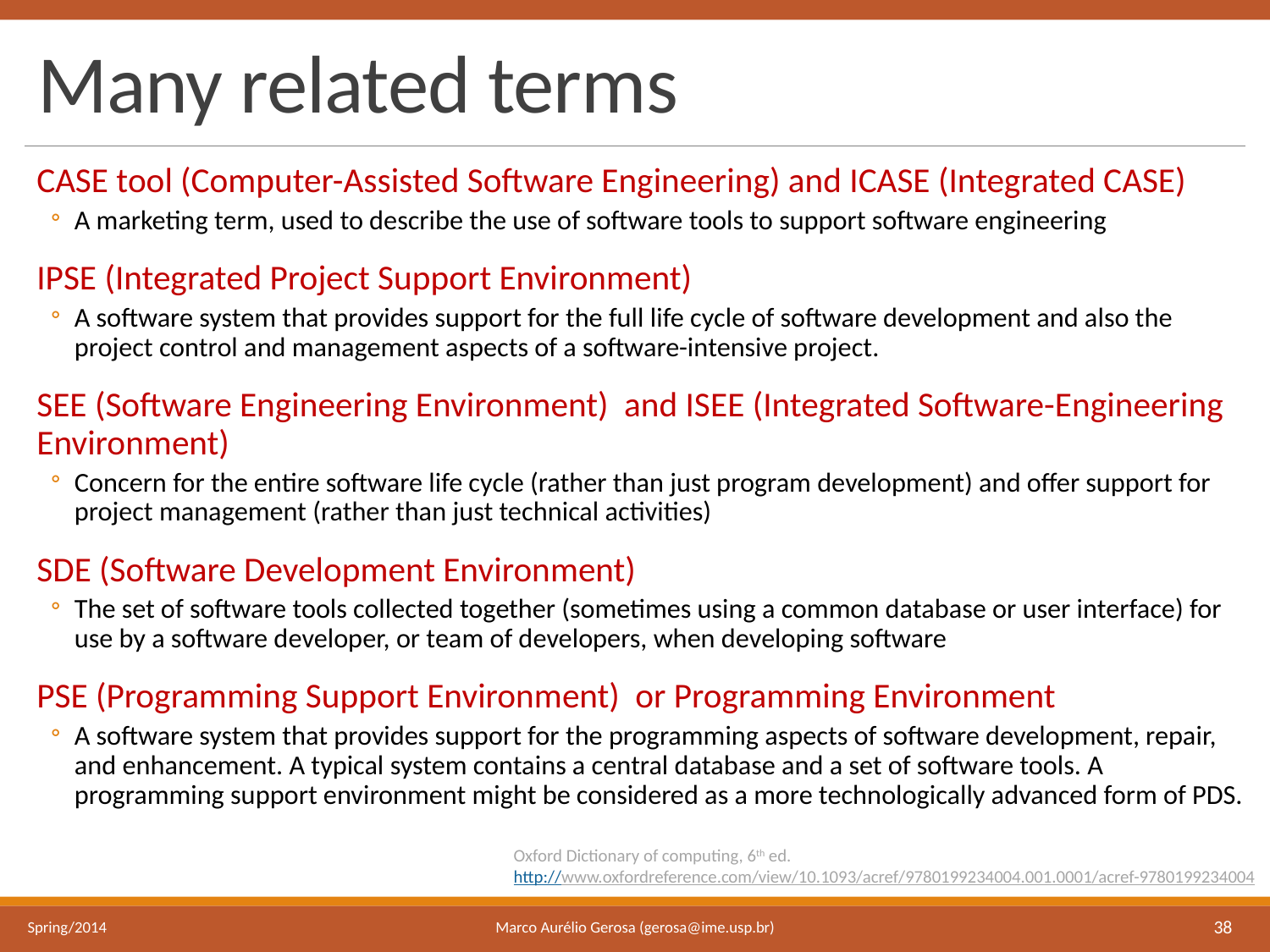

# Many related terms
CASE tool (Computer-Assisted Software Engineering) and ICASE (Integrated CASE)
A marketing term, used to describe the use of software tools to support software engineering
IPSE (Integrated Project Support Environment)
A software system that provides support for the full life cycle of software development and also the project control and management aspects of a software-intensive project.
SEE (Software Engineering Environment)  and ISEE (Integrated Software-Engineering Environment)
Concern for the entire software life cycle (rather than just program development) and offer support for project management (rather than just technical activities)
SDE (Software Development Environment)
The set of software tools collected together (sometimes using a common database or user interface) for use by a software developer, or team of developers, when developing software
PSE (Programming Support Environment)  or Programming Environment
A software system that provides support for the programming aspects of software development, repair, and enhancement. A typical system contains a central database and a set of software tools. A programming support environment might be considered as a more technologically advanced form of PDS.
Oxford Dictionary of computing, 6th ed.
http://www.oxfordreference.com/view/10.1093/acref/9780199234004.001.0001/acref-9780199234004
Marco Aurélio Gerosa (gerosa@ime.usp.br)
Spring/2014
38